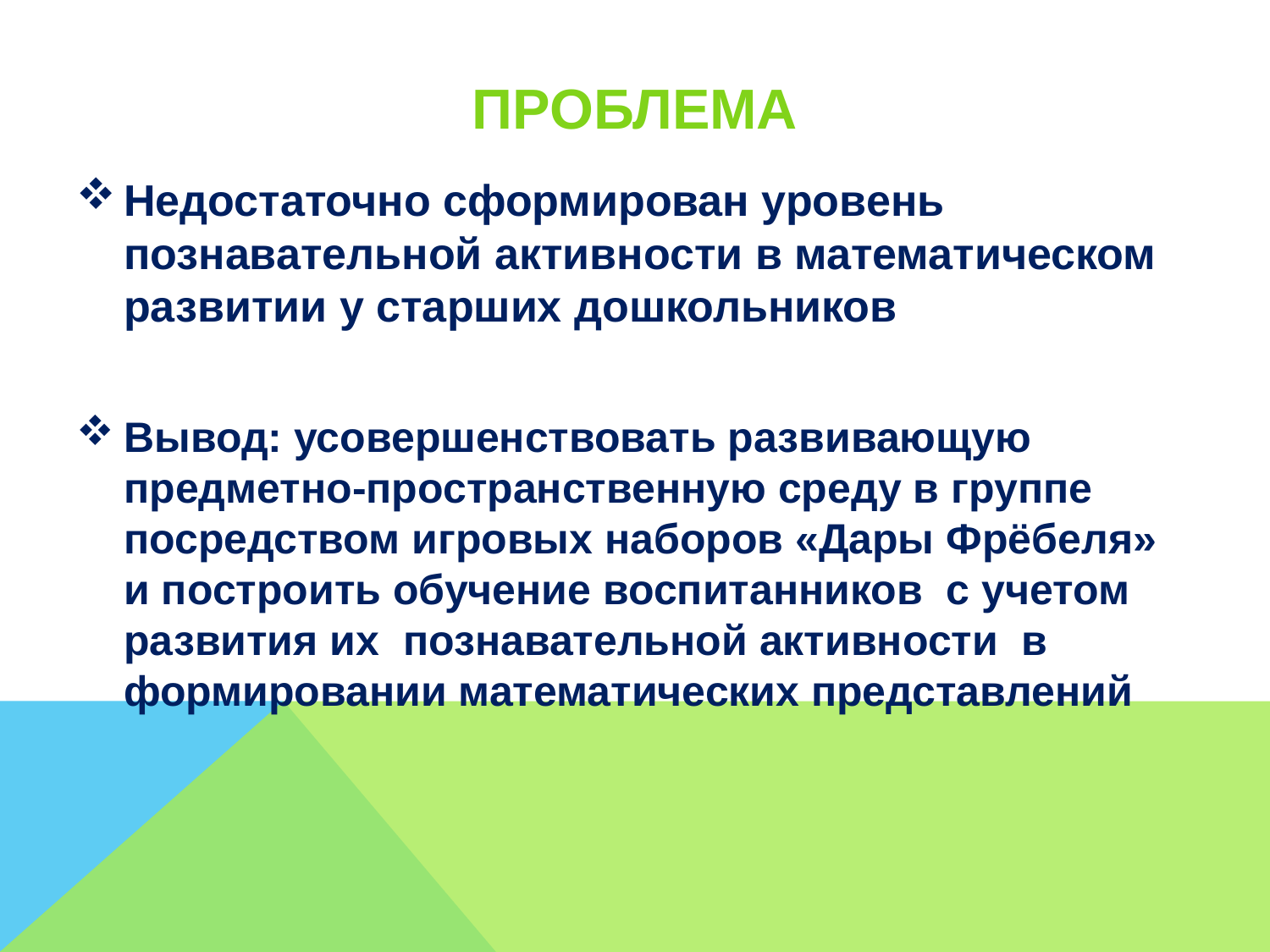

# Проблема
Недостаточно сформирован уровень познавательной активности в математическом развитии у старших дошкольников

Вывод: усовершенствовать развивающую предметно-пространственную среду в группе посредством игровых наборов «Дары Фрёбеля» и построить обучение воспитанников  с учетом     развития их  познавательной активности  в формировании математических представлений